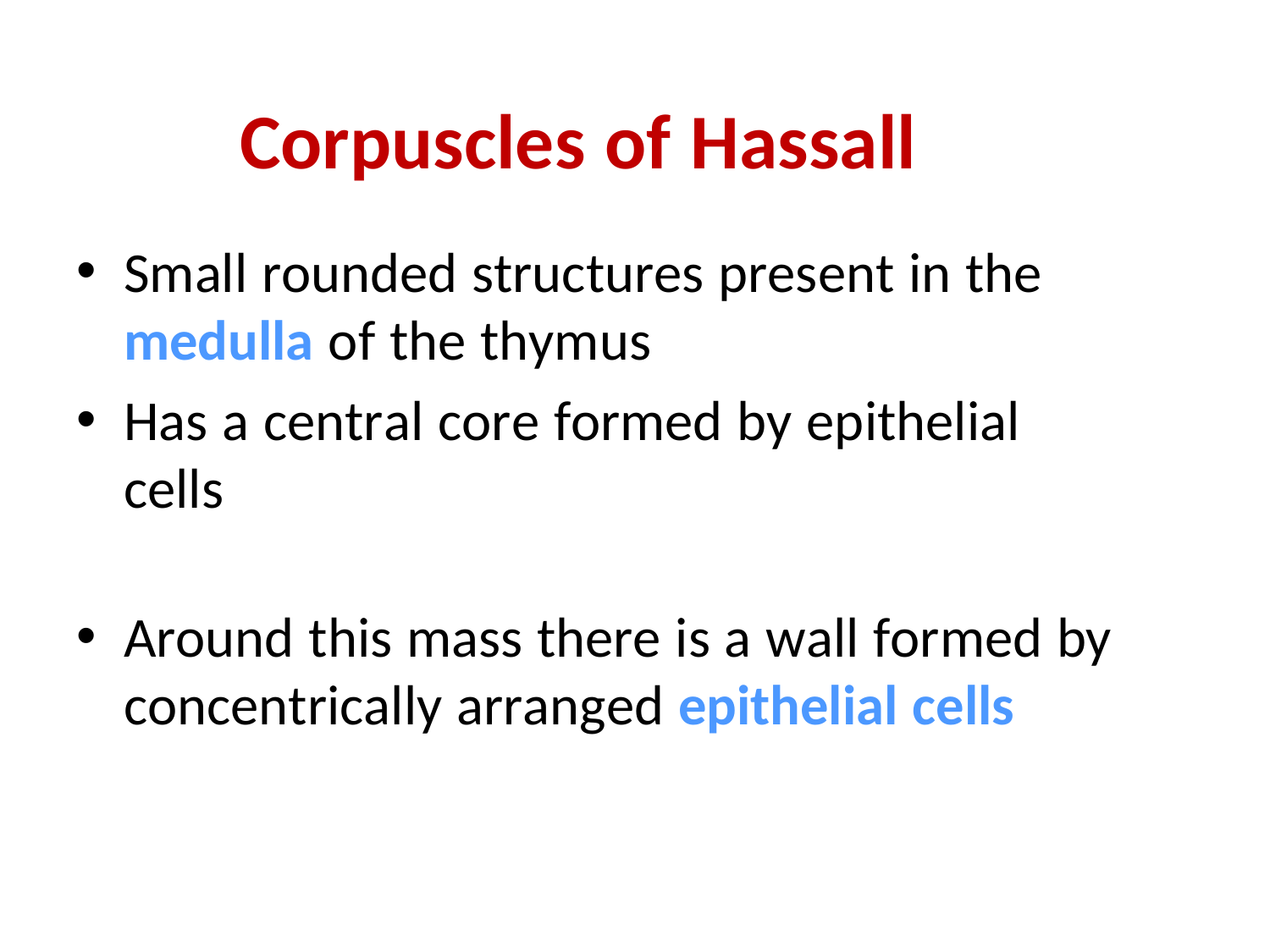

# Corpuscles of Hassall
Small rounded structures present in the
medulla of the thymus
Has a central core formed by epithelial cells

Around this mass there is a wall formed by
concentrically arranged epithelial cells